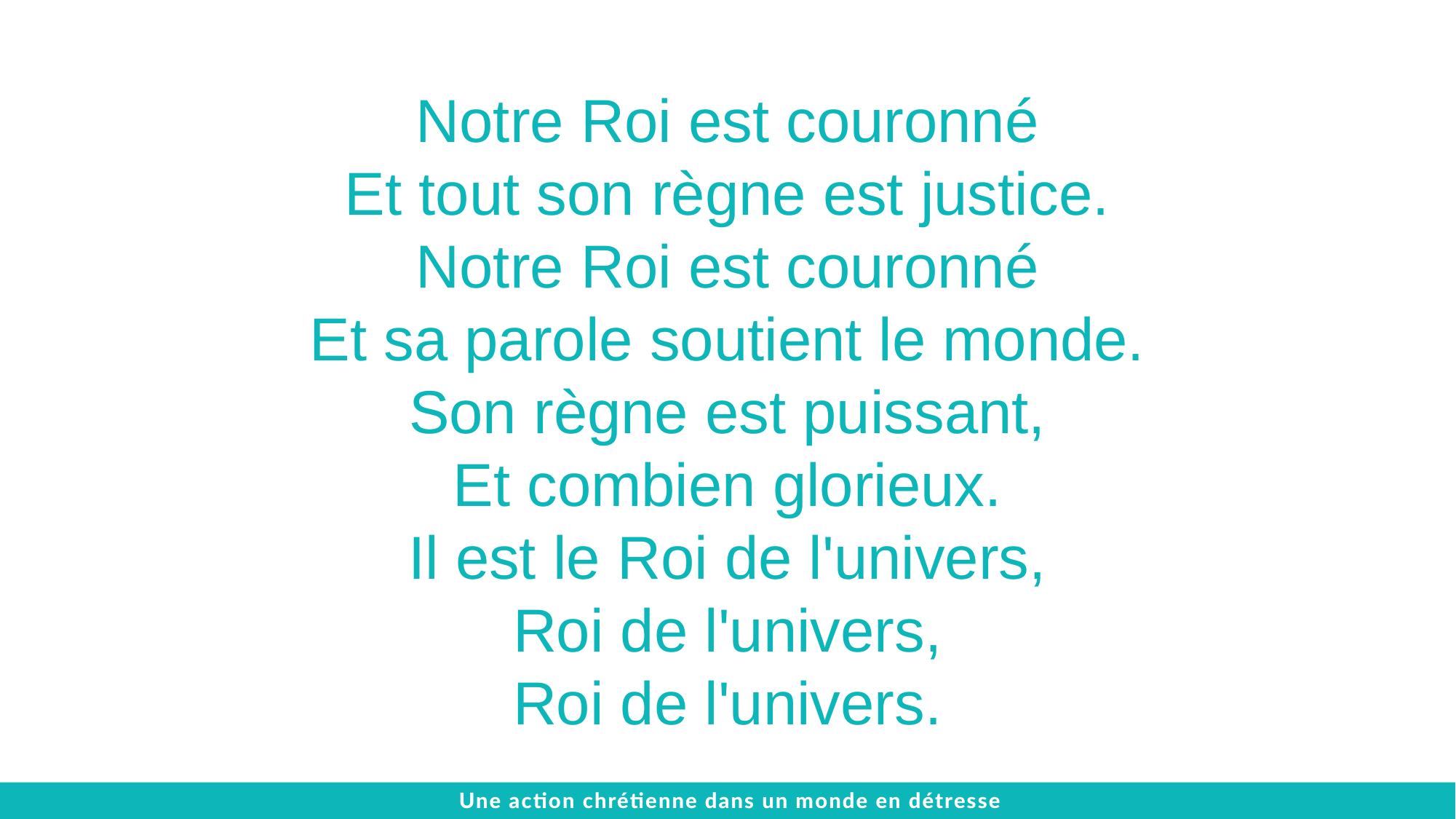

Notre Roi est couronné
Et tout son règne est justice.
Notre Roi est couronné
Et sa parole soutient le monde.
Son règne est puissant,
Et combien glorieux.
Il est le Roi de l'univers,
Roi de l'univers,
Roi de l'univers.
 © 2021 The Chalmers Center
Une action chrétienne dans un monde en détresse

 © 2021 The Chalmers Center